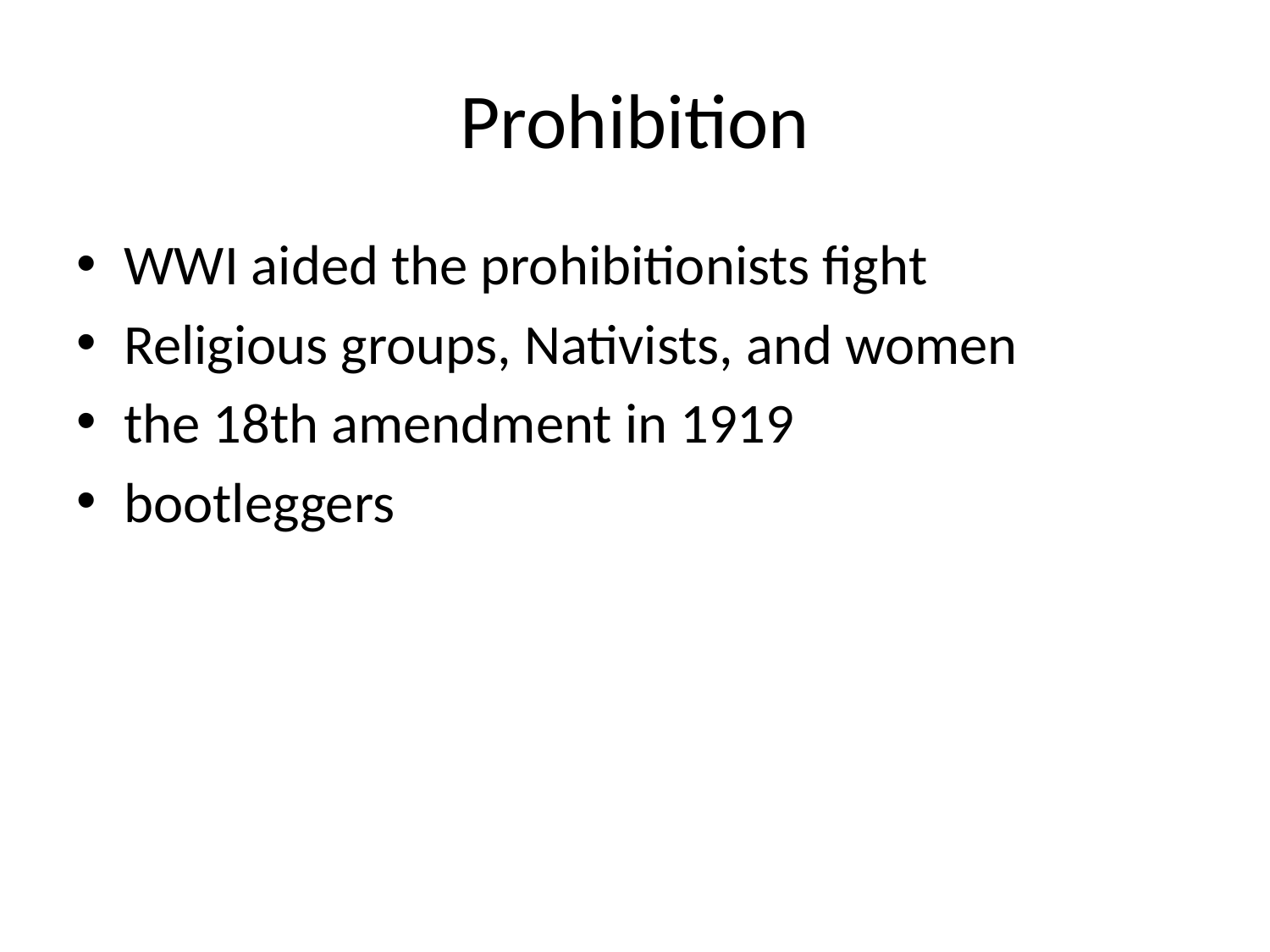

# Prohibition
WWI aided the prohibitionists fight
Religious groups, Nativists, and women
the 18th amendment in 1919
bootleggers